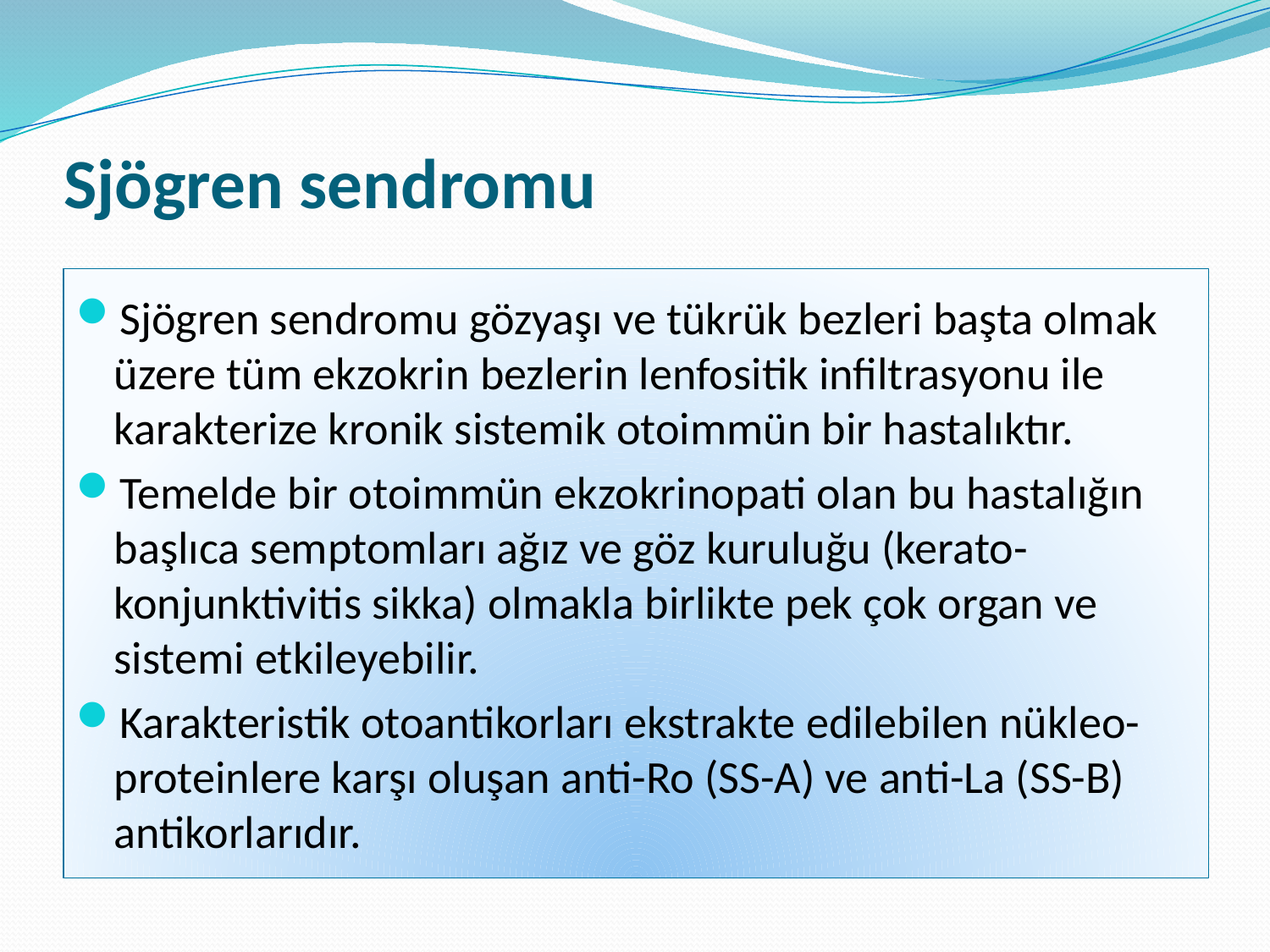

# Sjögren sendromu
Sjögren sendromu gözyaşı ve tükrük bezleri başta olmak üzere tüm ekzokrin bezlerin lenfositik infiltrasyonu ile karakterize kronik sistemik otoimmün bir hastalıktır.
Temelde bir otoimmün ekzokrinopati olan bu hastalığın başlıca semptomları ağız ve göz kuruluğu (kerato-konjunktivitis sikka) olmakla birlikte pek çok organ ve sistemi etkileyebilir.
Karakteristik otoantikorları ekstrakte edilebilen nükleo-proteinlere karşı oluşan anti-Ro (SS-A) ve anti-La (SS-B) antikorlarıdır.